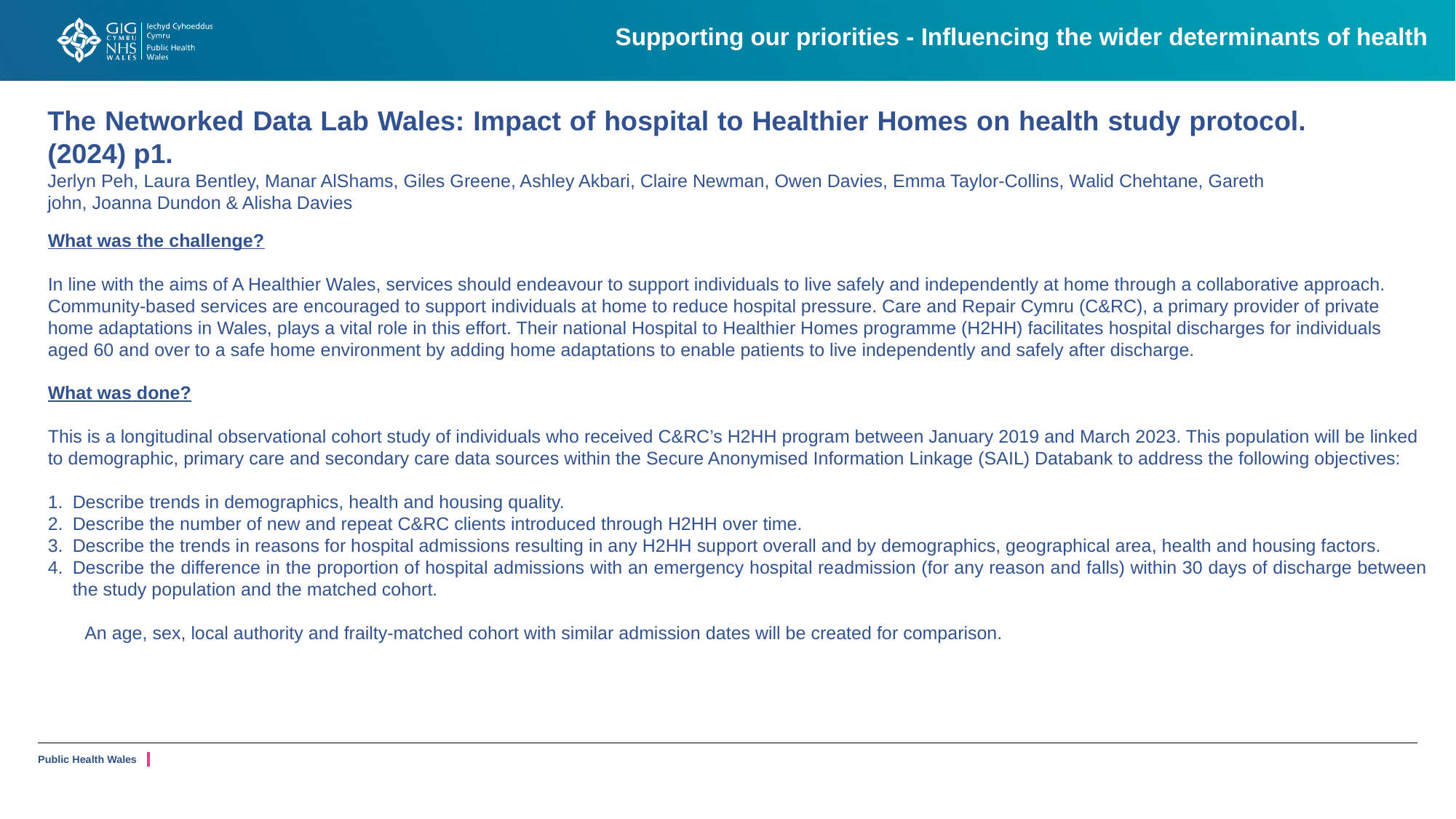

Supporting our priorities - Influencing the wider determinants of health
The Networked Data Lab Wales: Impact of hospital to Healthier Homes on health study protocol. (2024) p1.
Jerlyn Peh, Laura Bentley, Manar AlShams, Giles Greene, Ashley Akbari, Claire Newman, Owen Davies, Emma Taylor-Collins, Walid Chehtane, Gareth john, Joanna Dundon & Alisha Davies
#
What was the challenge?

In line with the aims of A Healthier Wales, services should endeavour to support individuals to live safely and independently at home through a collaborative approach. Community-based services are encouraged to support individuals at home to reduce hospital pressure. Care and Repair Cymru (C&RC), a primary provider of private home adaptations in Wales, plays a vital role in this effort. Their national Hospital to Healthier Homes programme (H2HH) facilitates hospital discharges for individuals aged 60 and over to a safe home environment by adding home adaptations to enable patients to live independently and safely after discharge.

What was done?

This is a longitudinal observational cohort study of individuals who received C&RC’s H2HH program between January 2019 and March 2023. This population will be linked to demographic, primary care and secondary care data sources within the Secure Anonymised Information Linkage (SAIL) Databank to address the following objectives:

Describe trends in demographics, health and housing quality.
Describe the number of new and repeat C&RC clients introduced through H2HH over time.
Describe the trends in reasons for hospital admissions resulting in any H2HH support overall and by demographics, geographical area, health and housing factors.
Describe the difference in the proportion of hospital admissions with an emergency hospital readmission (for any reason and falls) within 30 days of discharge between the study population and the matched cohort.

 An age, sex, local authority and frailty-matched cohort with similar admission dates will be created for comparison.
Public Health Wales